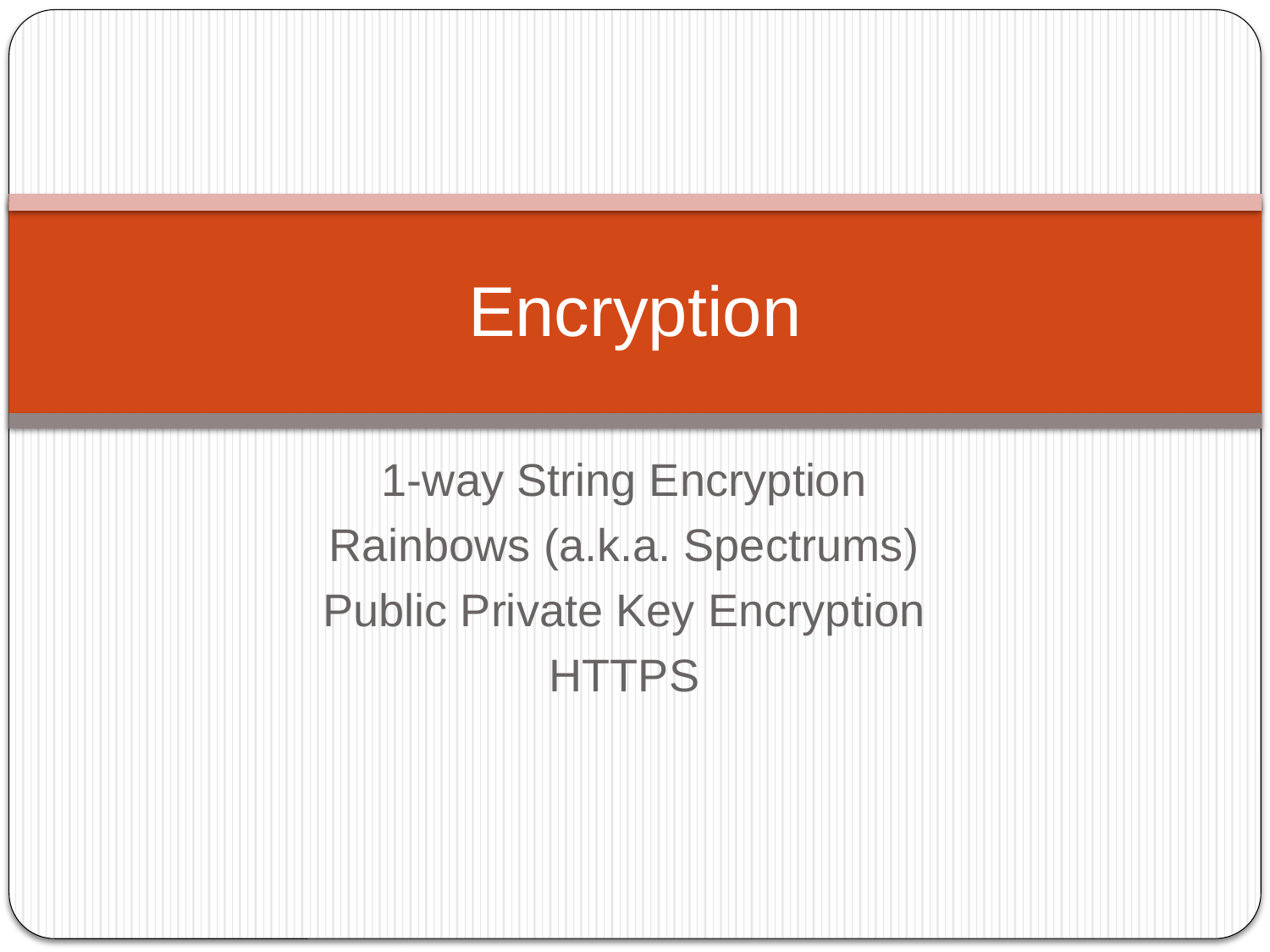

# Encryption
1-way String Encryption
Rainbows (a.k.a. Spectrums)
Public Private Key Encryption
HTTPS